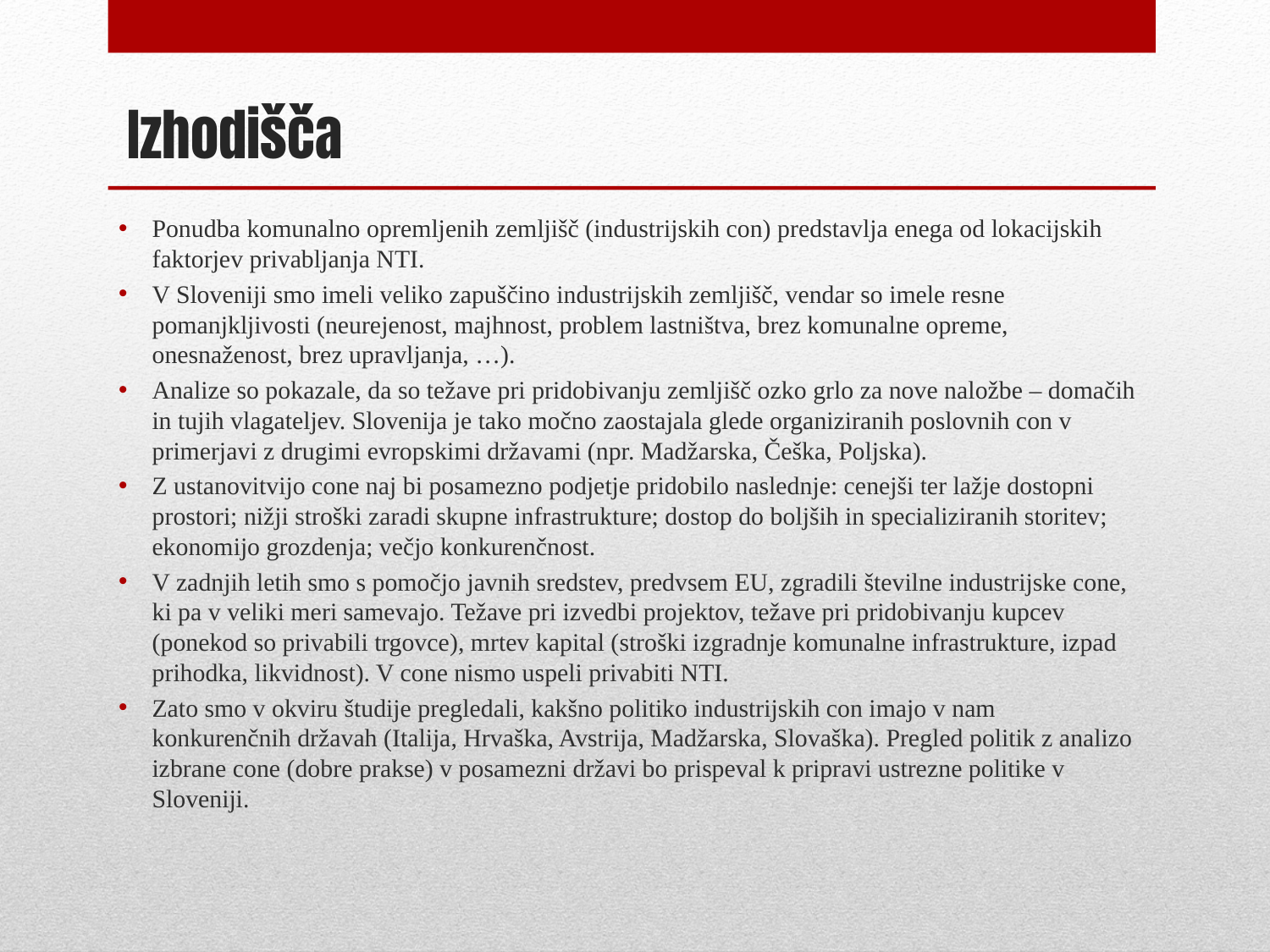

# Izhodišča
Ponudba komunalno opremljenih zemljišč (industrijskih con) predstavlja enega od lokacijskih faktorjev privabljanja NTI.
V Sloveniji smo imeli veliko zapuščino industrijskih zemljišč, vendar so imele resne pomanjkljivosti (neurejenost, majhnost, problem lastništva, brez komunalne opreme, onesnaženost, brez upravljanja, …).
Analize so pokazale, da so težave pri pridobivanju zemljišč ozko grlo za nove naložbe – domačih in tujih vlagateljev. Slovenija je tako močno zaostajala glede organiziranih poslovnih con v primerjavi z drugimi evropskimi državami (npr. Madžarska, Češka, Poljska).
Z ustanovitvijo cone naj bi posamezno podjetje pridobilo naslednje: cenejši ter lažje dostopni prostori; nižji stroški zaradi skupne infrastrukture; dostop do boljših in specializiranih storitev; ekonomijo grozdenja; večjo konkurenčnost.
V zadnjih letih smo s pomočjo javnih sredstev, predvsem EU, zgradili številne industrijske cone, ki pa v veliki meri samevajo. Težave pri izvedbi projektov, težave pri pridobivanju kupcev (ponekod so privabili trgovce), mrtev kapital (stroški izgradnje komunalne infrastrukture, izpad prihodka, likvidnost). V cone nismo uspeli privabiti NTI.
Zato smo v okviru študije pregledali, kakšno politiko industrijskih con imajo v nam konkurenčnih državah (Italija, Hrvaška, Avstrija, Madžarska, Slovaška). Pregled politik z analizo izbrane cone (dobre prakse) v posamezni državi bo prispeval k pripravi ustrezne politike v Sloveniji.